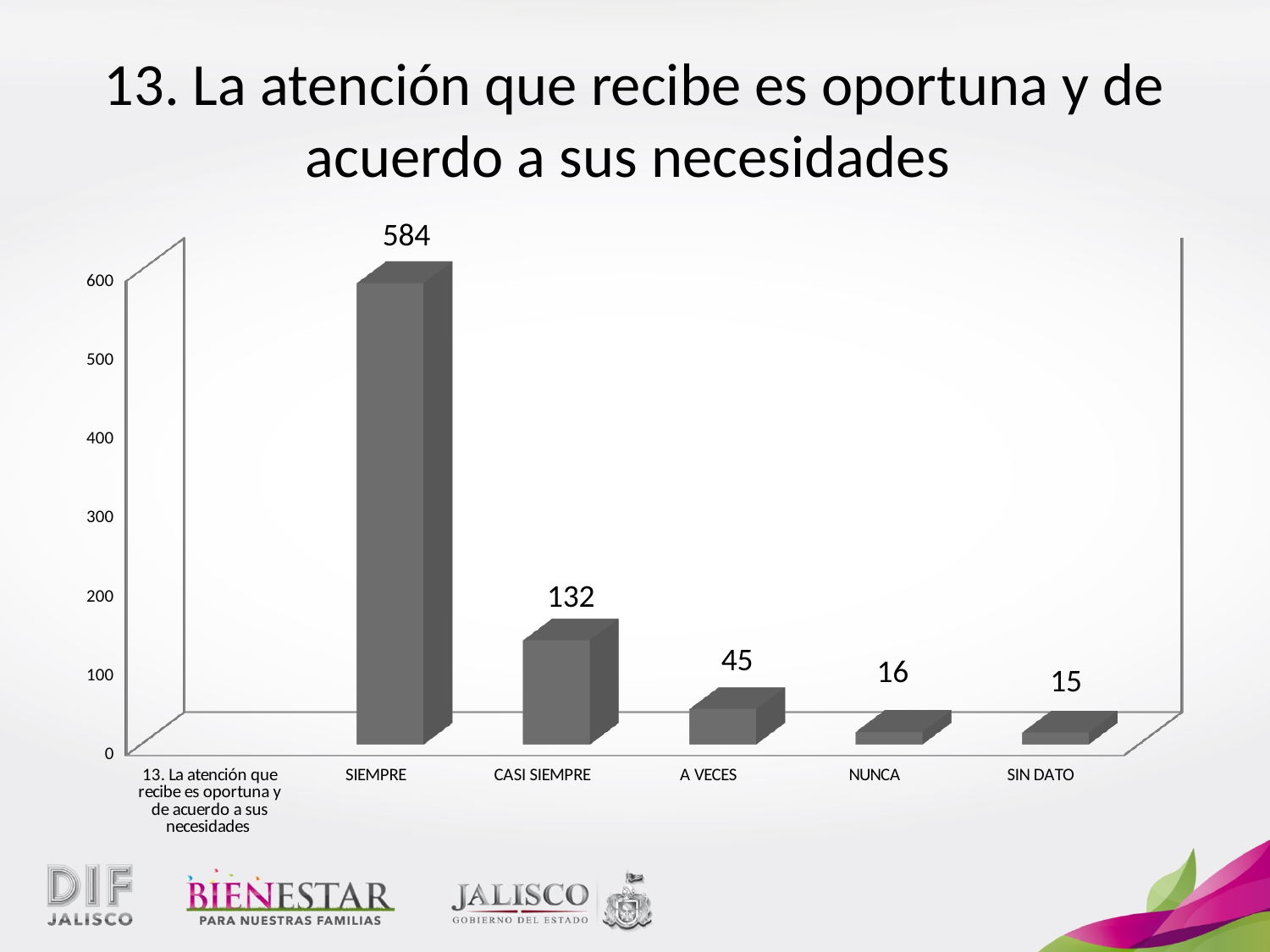

# 13. La atención que recibe es oportuna y de acuerdo a sus necesidades

[unsupported chart]